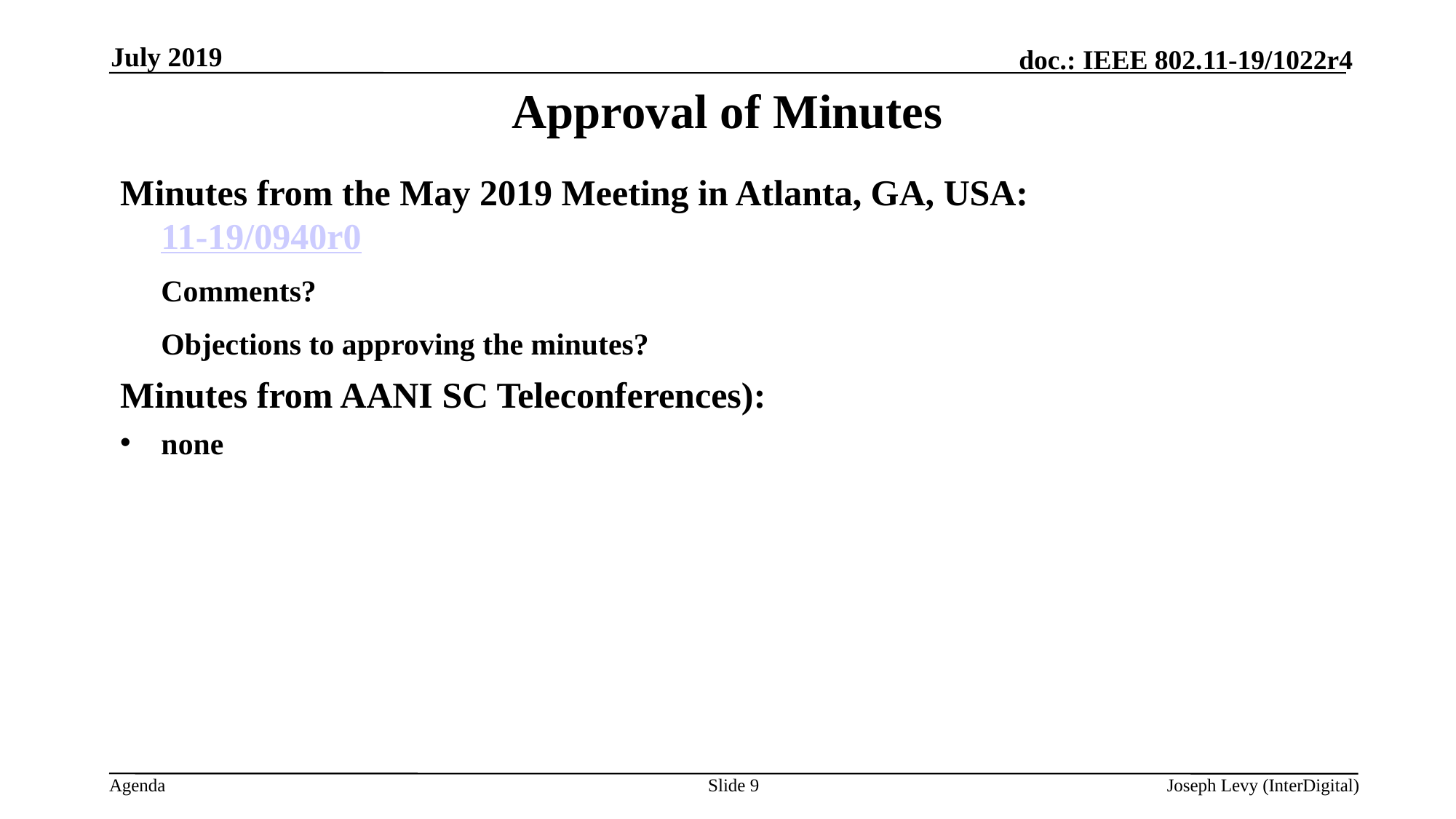

July 2019
# Approval of Minutes
Minutes from the May 2019 Meeting in Atlanta, GA, USA:
11-19/0940r0
 	Comments?
 	Objections to approving the minutes?
Minutes from AANI SC Teleconferences):
none

Slide 9
Joseph Levy (InterDigital)